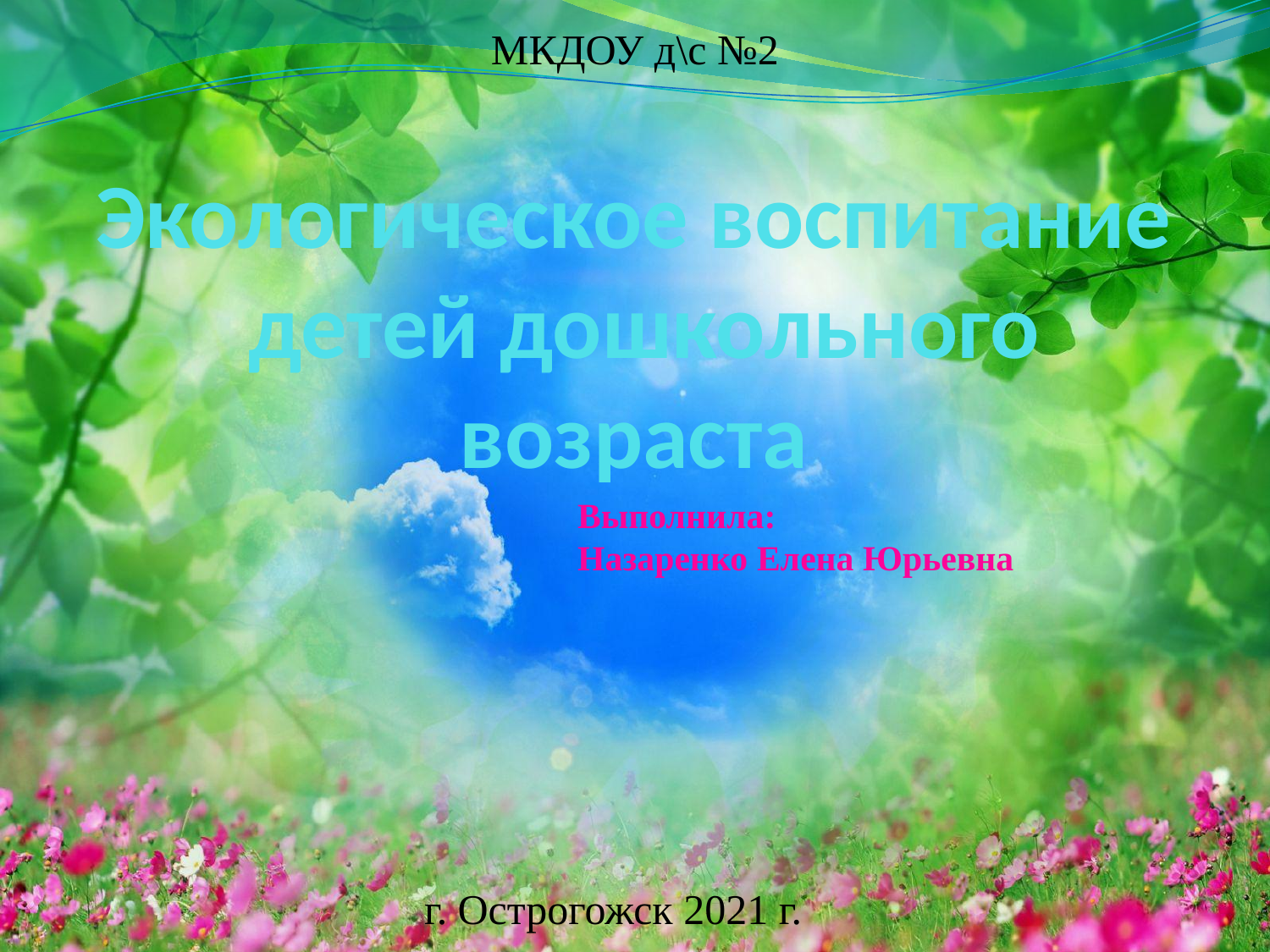

МКДОУ д\с №2
# Экологическое воспитание  детей дошкольного возраста
Выполнила:
Назаренко Елена Юрьевна
г. Острогожск 2021 г.